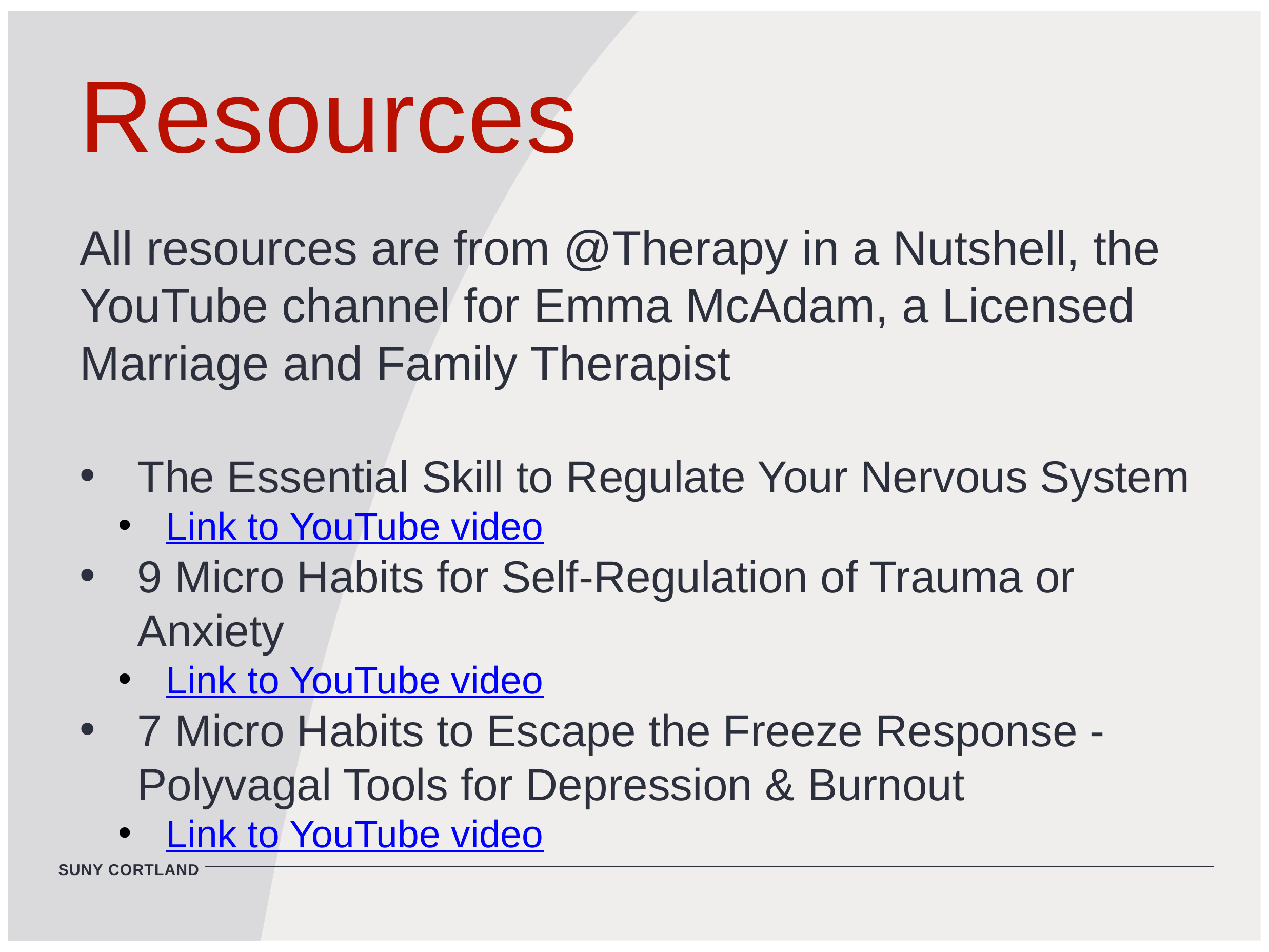

Resources
All resources are from @Therapy in a Nutshell, the YouTube channel for Emma McAdam, a Licensed Marriage and Family Therapist
The Essential Skill to Regulate Your Nervous System
Link to YouTube video
9 Micro Habits for Self-Regulation of Trauma or Anxiety
Link to YouTube video
7 Micro Habits to Escape the Freeze Response - Polyvagal Tools for Depression & Burnout
Link to YouTube video